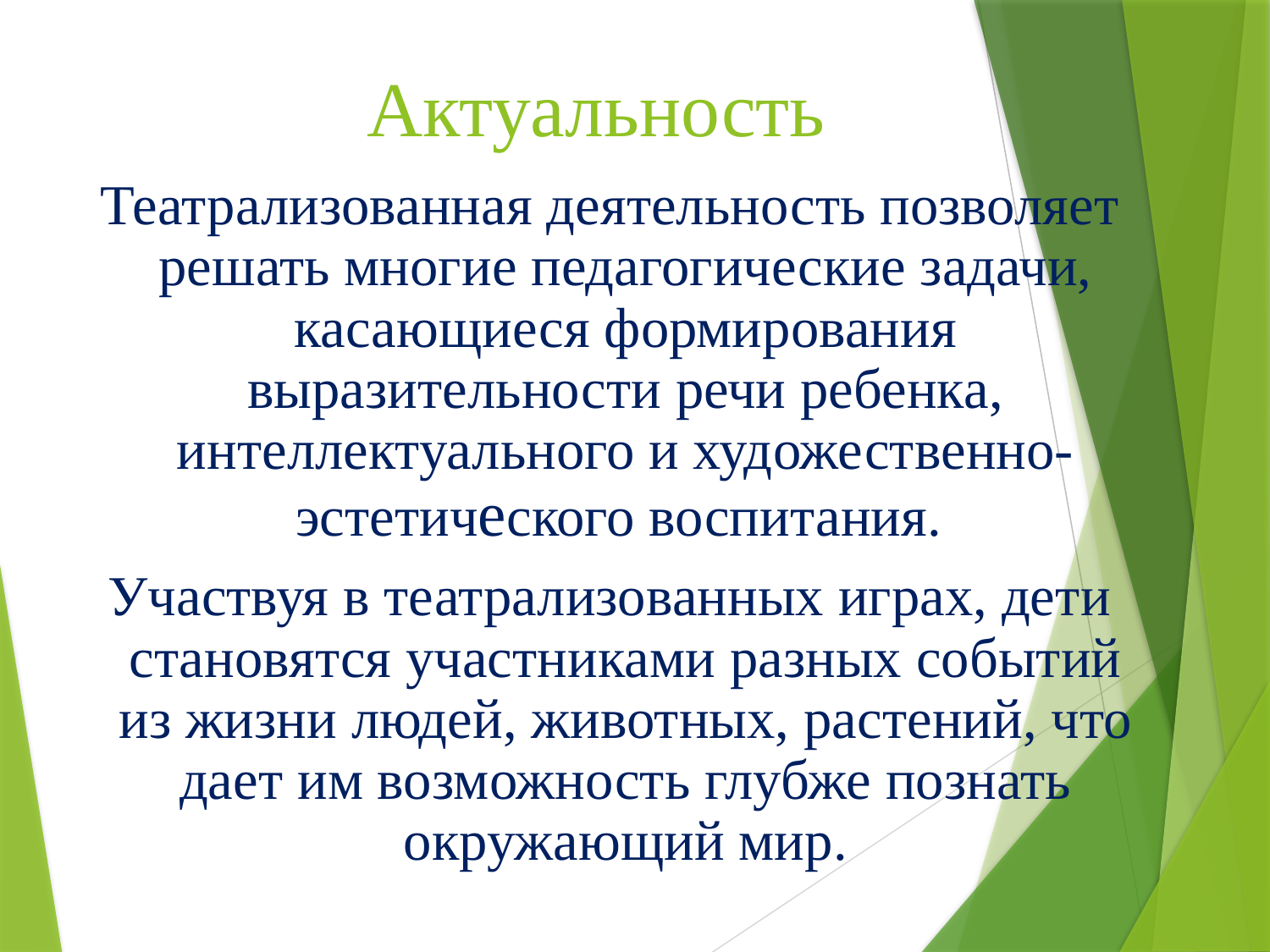

# Актуальность
Театрализованная деятельность позволяет решать многие педагогические задачи, касающиеся формирования выразительности речи ребенка, интеллектуального и художественно-эстетического воспитания.
Участвуя в театрализованных играх, дети становятся участниками разных событий из жизни людей, животных, растений, что дает им возможность глубже познать окружающий мир.